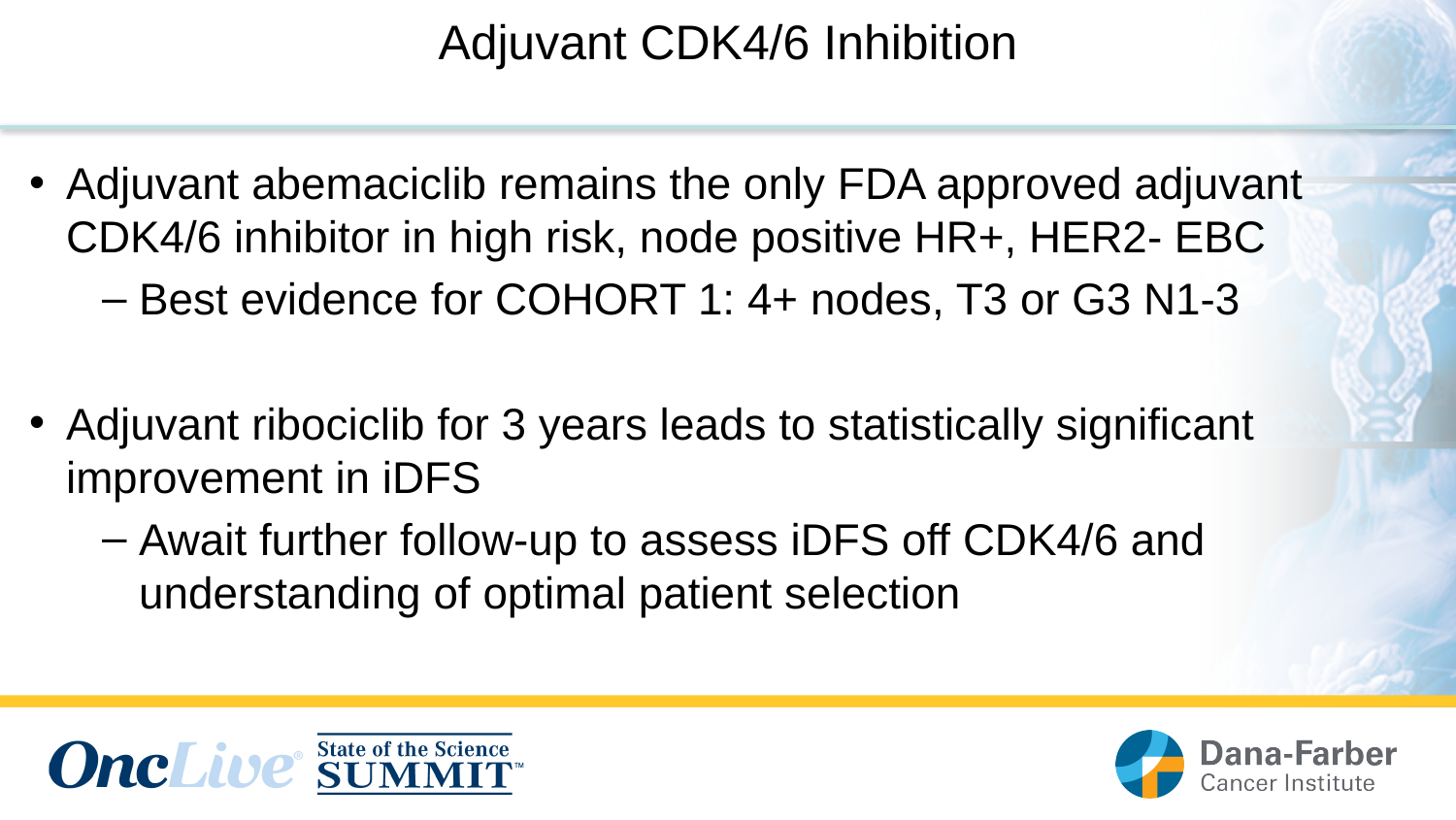

# Adjuvant CDK4/6 Inhibition
Adjuvant abemaciclib remains the only FDA approved adjuvant CDK4/6 inhibitor in high risk, node positive HR+, HER2- EBC
Best evidence for COHORT 1: 4+ nodes, T3 or G3 N1-3

Adjuvant ribociclib for 3 years leads to statistically significant improvement in iDFS
Await further follow-up to assess iDFS off CDK4/6 and understanding of optimal patient selection